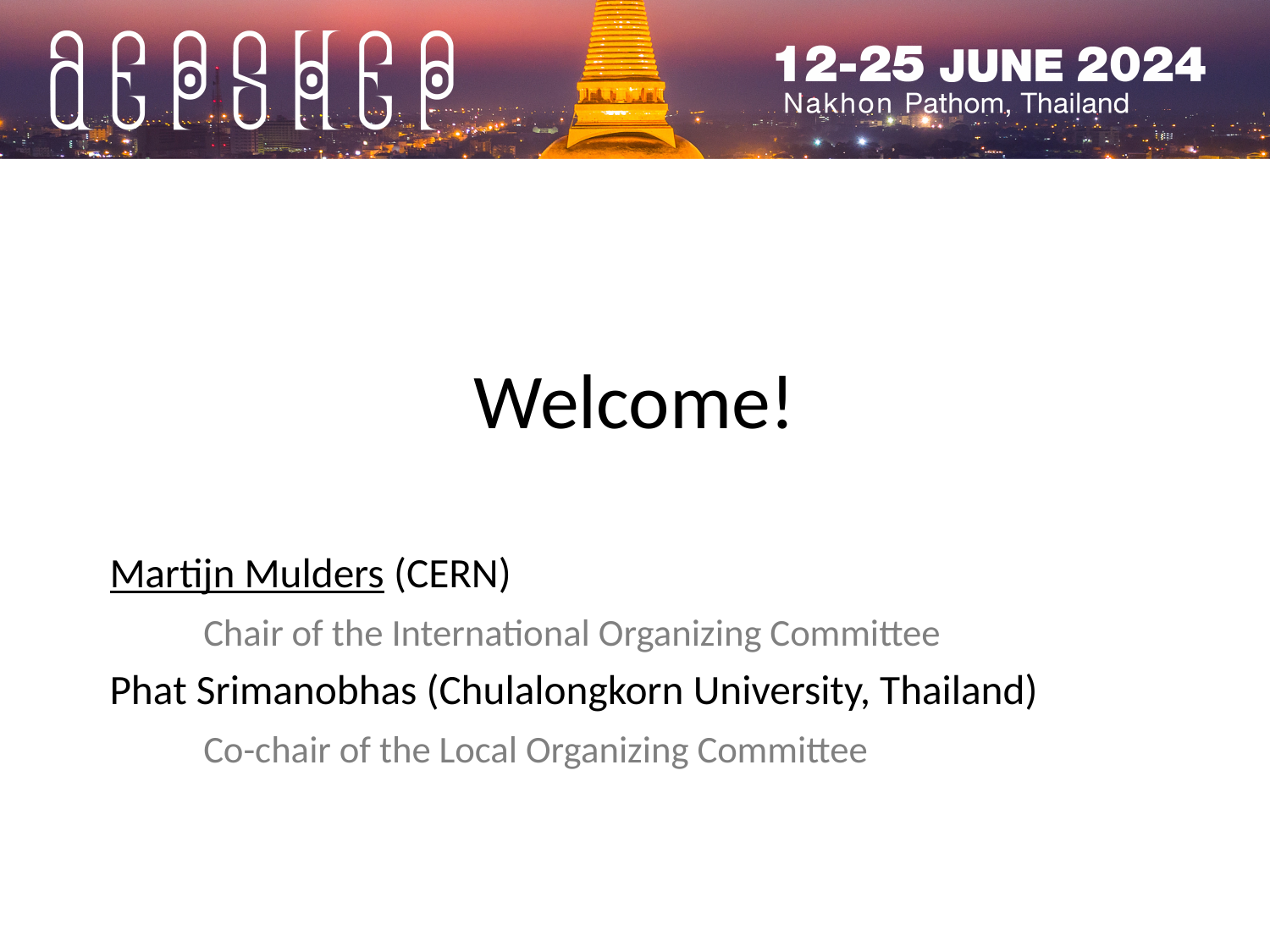

# Welcome!
Martijn Mulders (CERN)
	Chair of the International Organizing Committee
Phat Srimanobhas (Chulalongkorn University, Thailand)
	Co-chair of the Local Organizing Committee